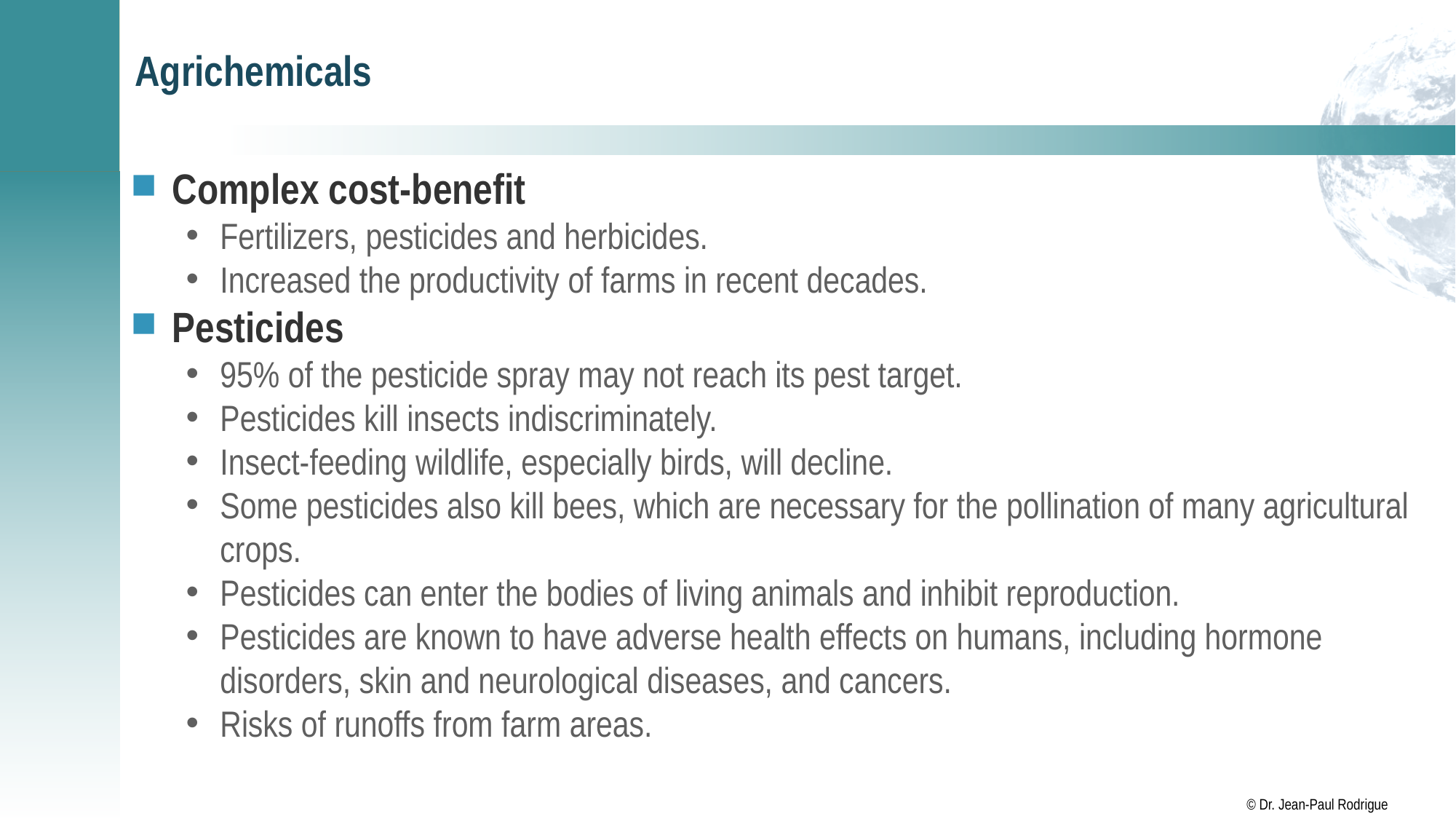

# Agrichemicals
Complex cost-benefit
Fertilizers, pesticides and herbicides.
Increased the productivity of farms in recent decades.
Pesticides
95% of the pesticide spray may not reach its pest target.
Pesticides kill insects indiscriminately.
Insect-feeding wildlife, especially birds, will decline.
Some pesticides also kill bees, which are necessary for the pollination of many agricultural crops.
Pesticides can enter the bodies of living animals and inhibit reproduction.
Pesticides are known to have adverse health effects on humans, including hormone disorders, skin and neurological diseases, and cancers.
Risks of runoffs from farm areas.